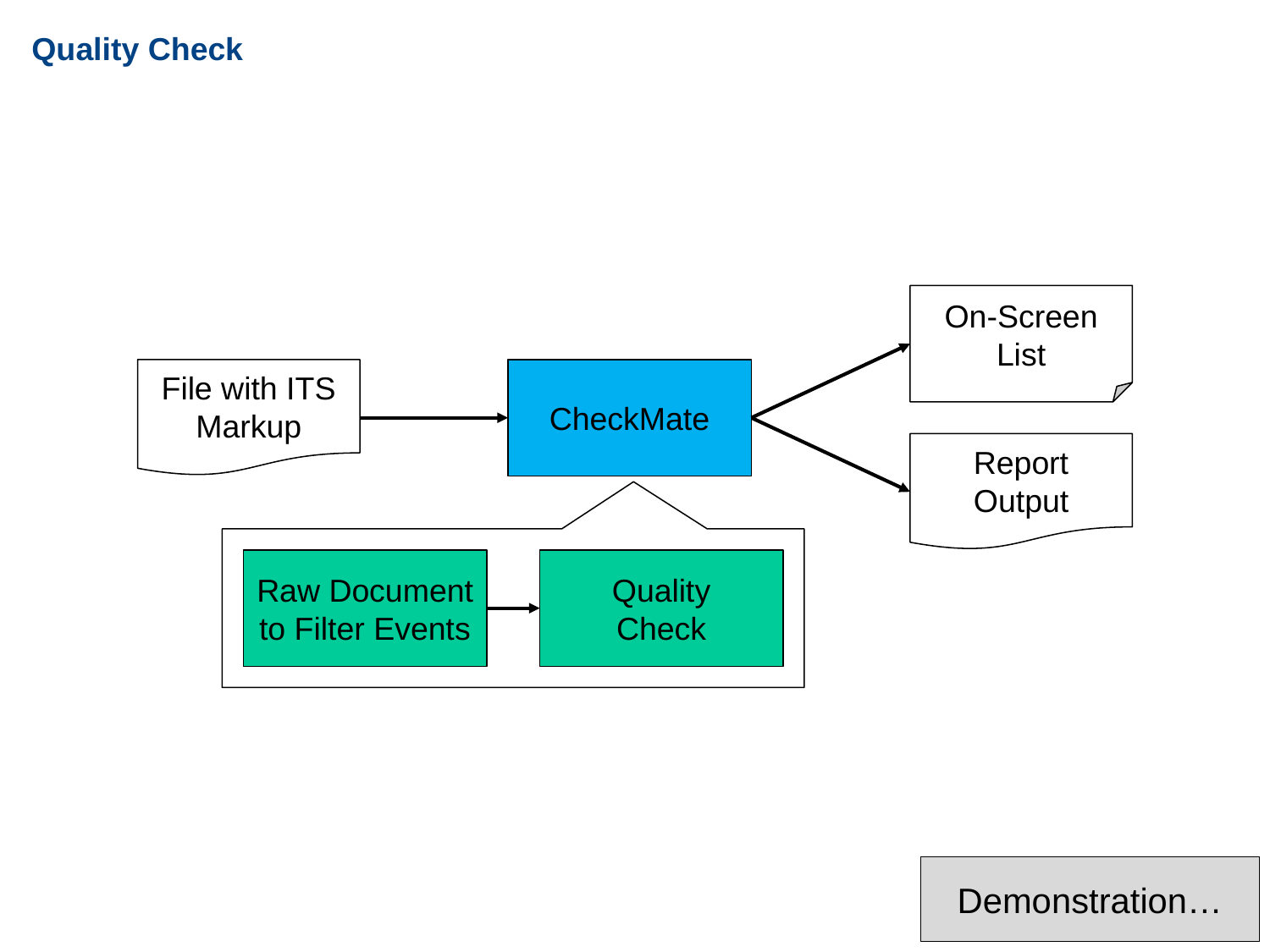

Quality Check
On-Screen
List
File with ITS Markup
CheckMate
Report
Output

Raw Document to Filter Events
Quality
Check
Demonstration…